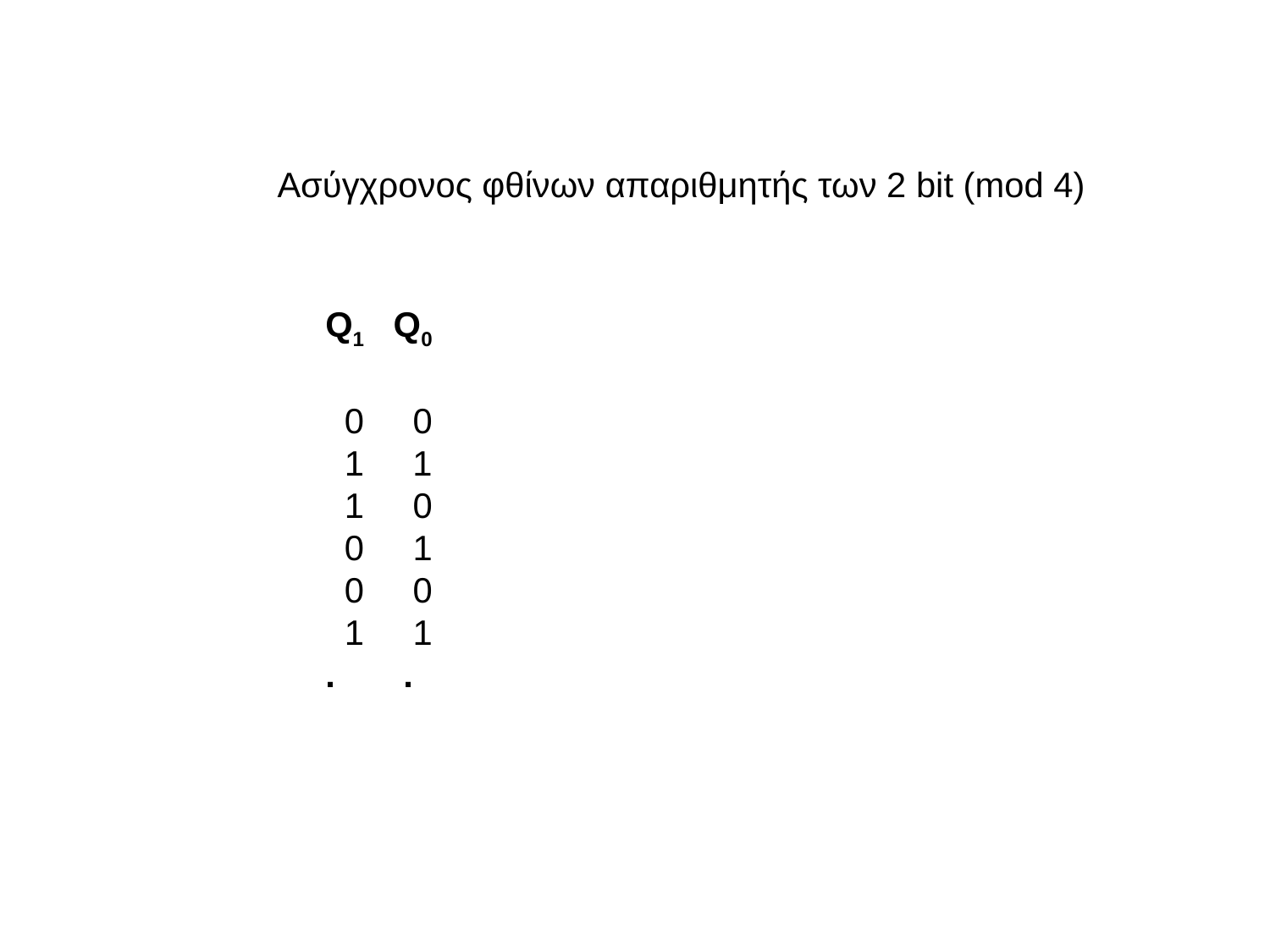

Ασύγχρονος φθίνων απαριθμητής των 2 bit (mod 4)
 Q1   Q0

 0     0
 1     1
 1     0
 0     1
 0     0
 1     1
 .       .